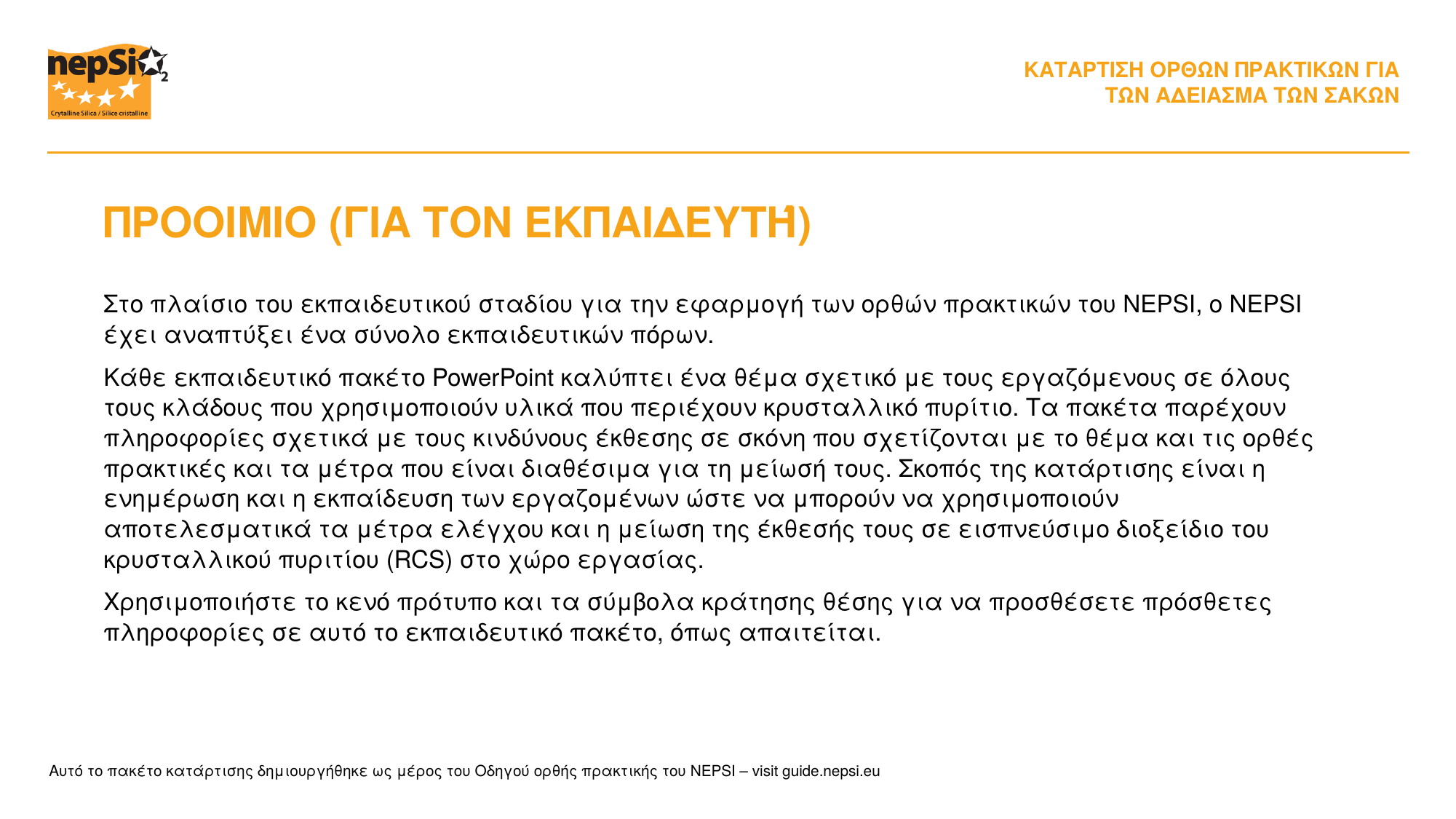

ΠΡΟΟΙΜΙΟ (ΓΙΑ ΤΟΝ ΕΚΠΑΙΔΕΥΤΉ)
Στο πλαίσιο του εκπαιδευτικού σταδίου για την εφαρμογή των ορθών πρακτικών του NEPSI, ο NEPSI έχει αναπτύξει ένα σύνολο εκπαιδευτικών πόρων.
Κάθε εκπαιδευτικό πακέτο PowerPoint καλύπτει ένα θέμα σχετικό με τους εργαζόμενους σε όλους τους κλάδους που χρησιμοποιούν υλικά που περιέχουν κρυσταλλικό πυρίτιο. Τα πακέτα παρέχουν πληροφορίες σχετικά με τους κινδύνους έκθεσης σε σκόνη που σχετίζονται με το θέμα και τις ορθές πρακτικές και τα μέτρα που είναι διαθέσιμα για τη μείωσή τους. Σκοπός της κατάρτισης είναι η ενημέρωση και η εκπαίδευση των εργαζομένων ώστε να μπορούν να χρησιμοποιούν αποτελεσματικά τα μέτρα ελέγχου και η μείωση της έκθεσής τους σε εισπνεύσιμο διοξείδιο του κρυσταλλικού πυριτίου (RCS) στο χώρο εργασίας.
Χρησιμοποιήστε το κενό πρότυπο και τα σύμβολα κράτησης θέσης για να προσθέσετε πρόσθετες πληροφορίες σε αυτό το εκπαιδευτικό πακέτο, όπως απαιτείται.